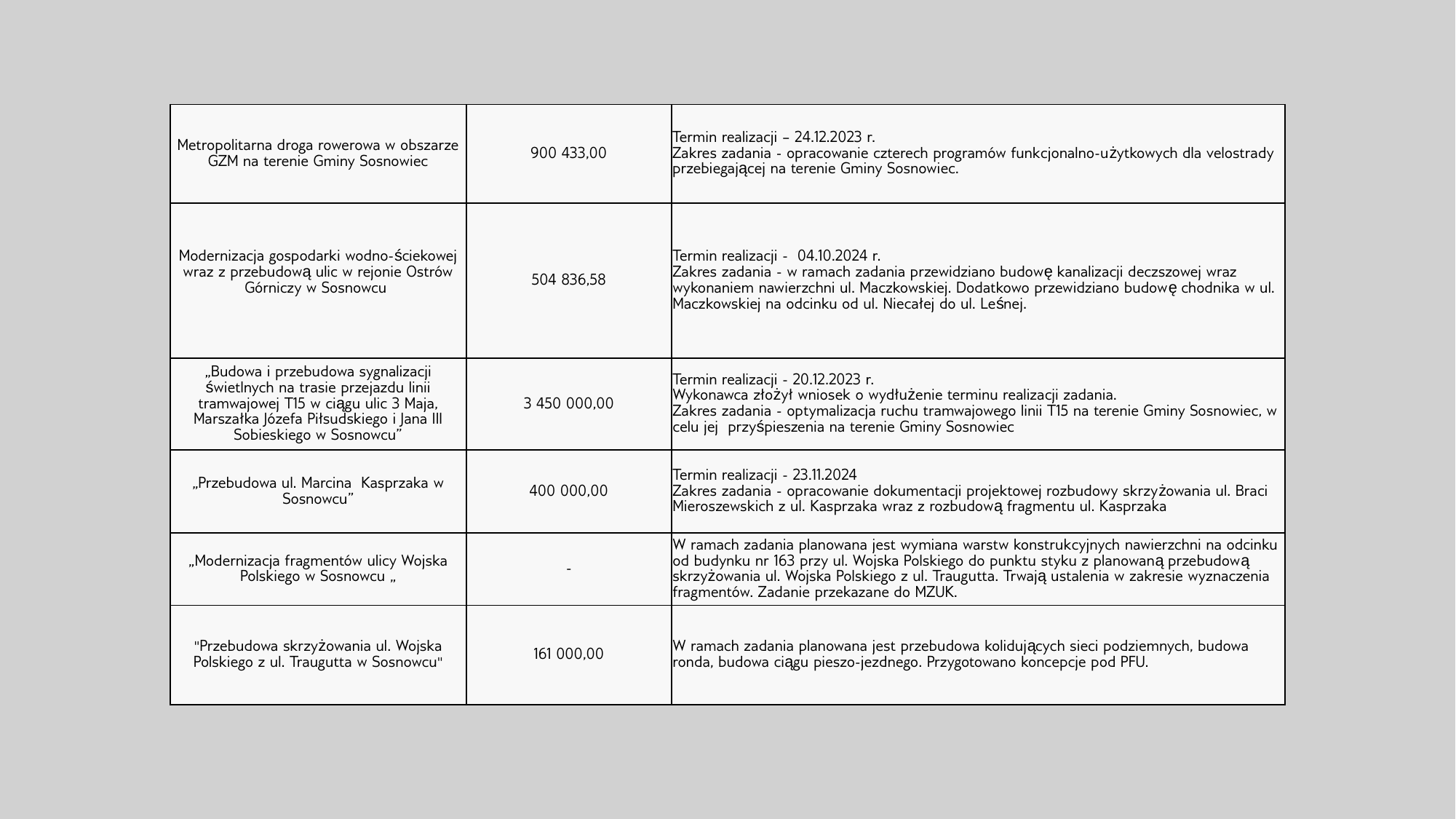

| Metropolitarna droga rowerowa w obszarze GZM na terenie Gminy Sosnowiec | 900 433,00 | Termin realizacji – 24.12.2023 r. Zakres zadania - opracowanie czterech programów funkcjonalno-użytkowych dla velostrady przebiegającej na terenie Gminy Sosnowiec. |
| --- | --- | --- |
| Modernizacja gospodarki wodno-ściekowej wraz z przebudową ulic w rejonie Ostrów Górniczy w Sosnowcu | 504 836,58 | Termin realizacji - 04.10.2024 r. Zakres zadania - w ramach zadania przewidziano budowę kanalizacji deczszowej wraz wykonaniem nawierzchni ul. Maczkowskiej. Dodatkowo przewidziano budowę chodnika w ul. Maczkowskiej na odcinku od ul. Niecałej do ul. Leśnej. |
| „Budowa i przebudowa sygnalizacji świetlnych na trasie przejazdu linii tramwajowej T15 w ciągu ulic 3 Maja, Marszałka Józefa Piłsudskiego i Jana III Sobieskiego w Sosnowcu” | 3 450 000,00 | Termin realizacji - 20.12.2023 r. Wykonawca złożył wniosek o wydłużenie terminu realizacji zadania. Zakres zadania - optymalizacja ruchu tramwajowego linii T15 na terenie Gminy Sosnowiec, w celu jej przyśpieszenia na terenie Gminy Sosnowiec |
| „Przebudowa ul. Marcina Kasprzaka w Sosnowcu” | 400 000,00 | Termin realizacji - 23.11.2024 Zakres zadania - opracowanie dokumentacji projektowej rozbudowy skrzyżowania ul. Braci Mieroszewskich z ul. Kasprzaka wraz z rozbudową fragmentu ul. Kasprzaka |
| „Modernizacja fragmentów ulicy Wojska Polskiego w Sosnowcu „ | - | W ramach zadania planowana jest wymiana warstw konstrukcyjnych nawierzchni na odcinku od budynku nr 163 przy ul. Wojska Polskiego do punktu styku z planowaną przebudową skrzyżowania ul. Wojska Polskiego z ul. Traugutta. Trwają ustalenia w zakresie wyznaczenia fragmentów. Zadanie przekazane do MZUK. |
| "Przebudowa skrzyżowania ul. Wojska Polskiego z ul. Traugutta w Sosnowcu" | 161 000,00 | W ramach zadania planowana jest przebudowa kolidujących sieci podziemnych, budowa ronda, budowa ciągu pieszo-jezdnego. Przygotowano koncepcje pod PFU. |